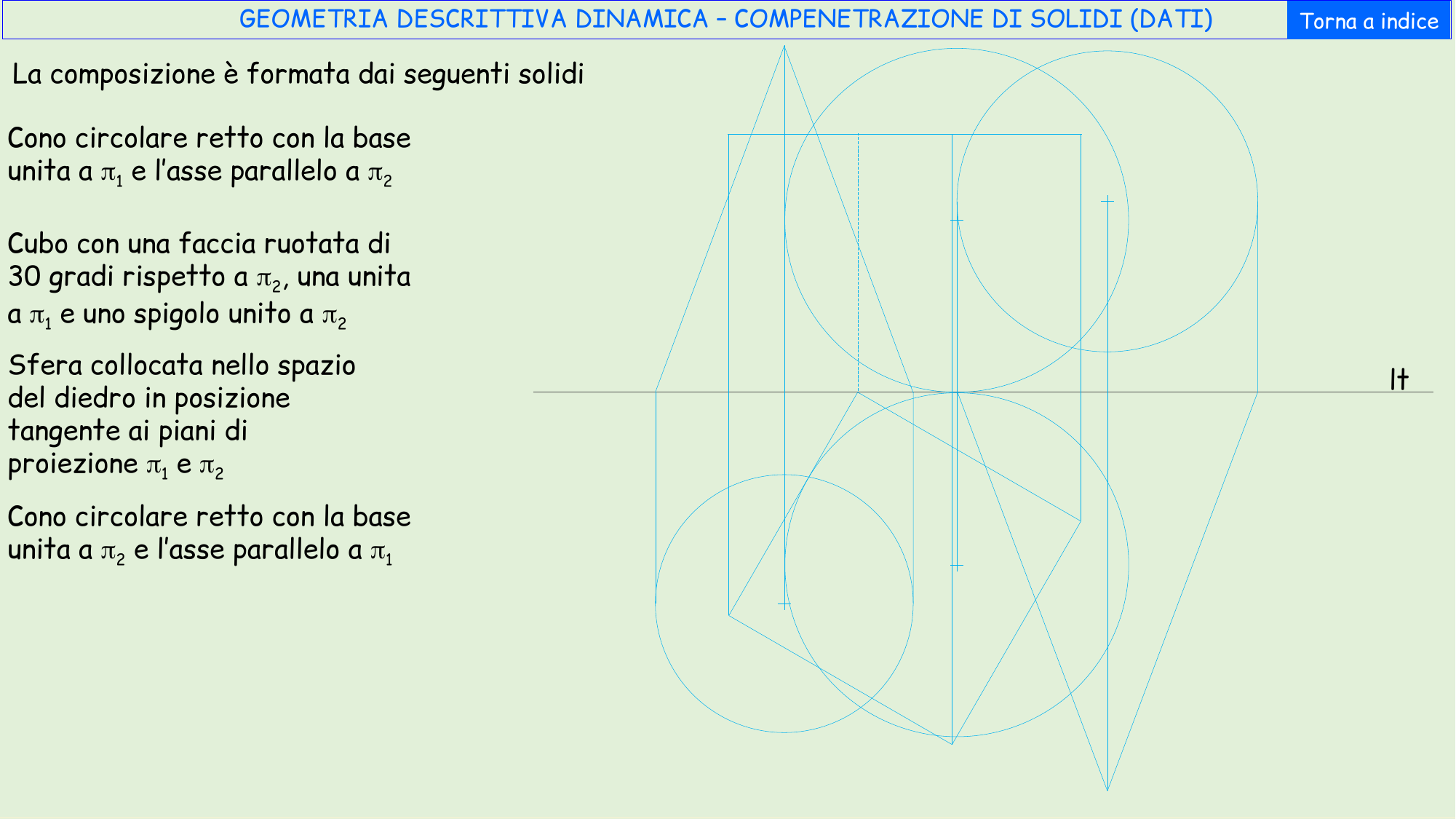

GEOMETRIA DESCRITTIVA DINAMICA – COMPENETRAZIONE DI SOLIDI (DATI)
Torna a indice

La composizione è formata dai seguenti solidi

Cono circolare retto con la base unita a π1 e l’asse parallelo a π2
Cubo con una faccia ruotata di 30 gradi rispetto a π2, una unita a π1 e uno spigolo unito a π2
Sfera collocata nello spazio del diedro in posizione tangente ai piani di proiezione π1 e π2
lt

Cono circolare retto con la base unita a π2 e l’asse parallelo a π1